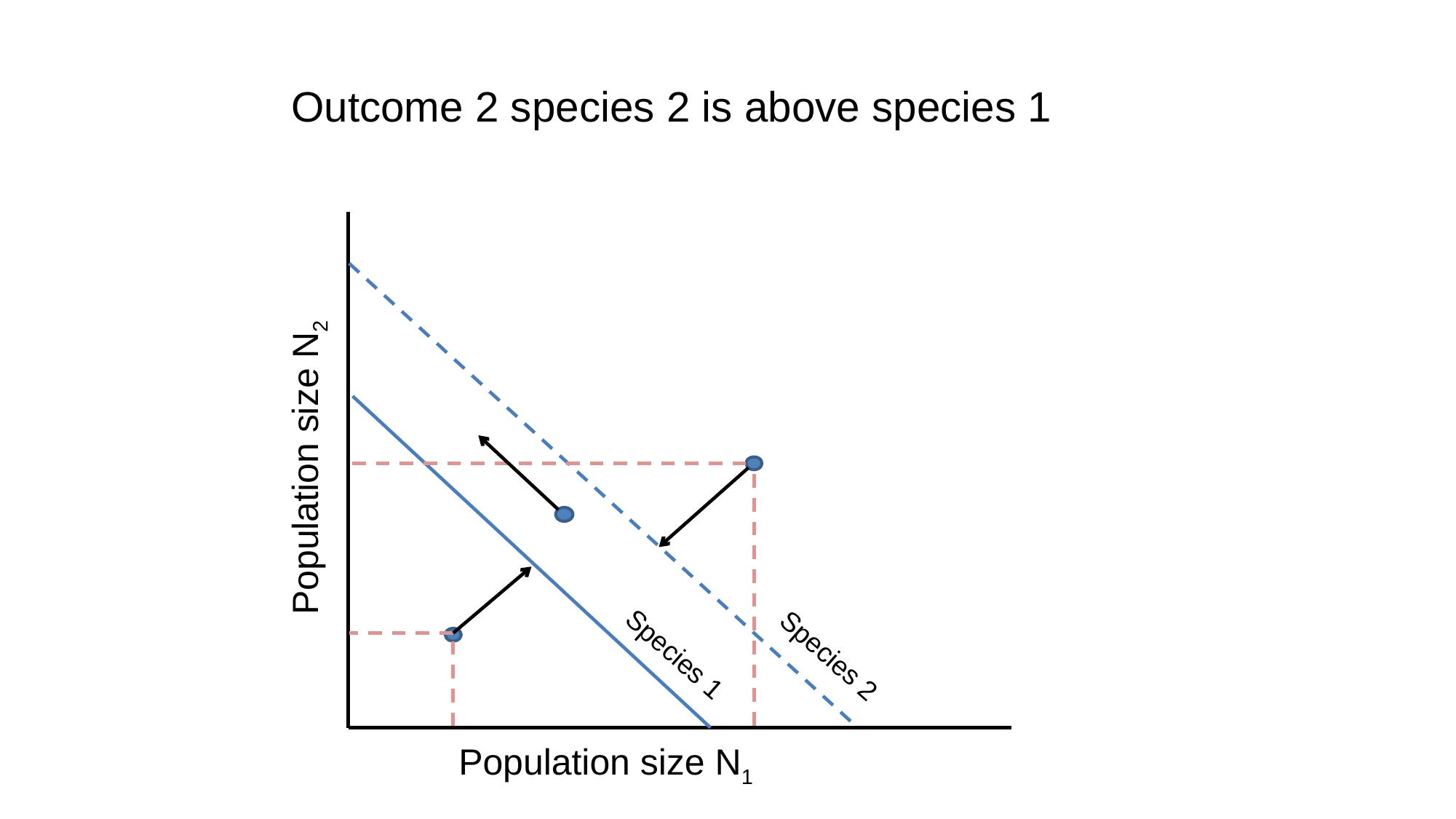

Outcome 2 species 2 is above species 1
Population size N2

Species 1
Species 2
Population size N1